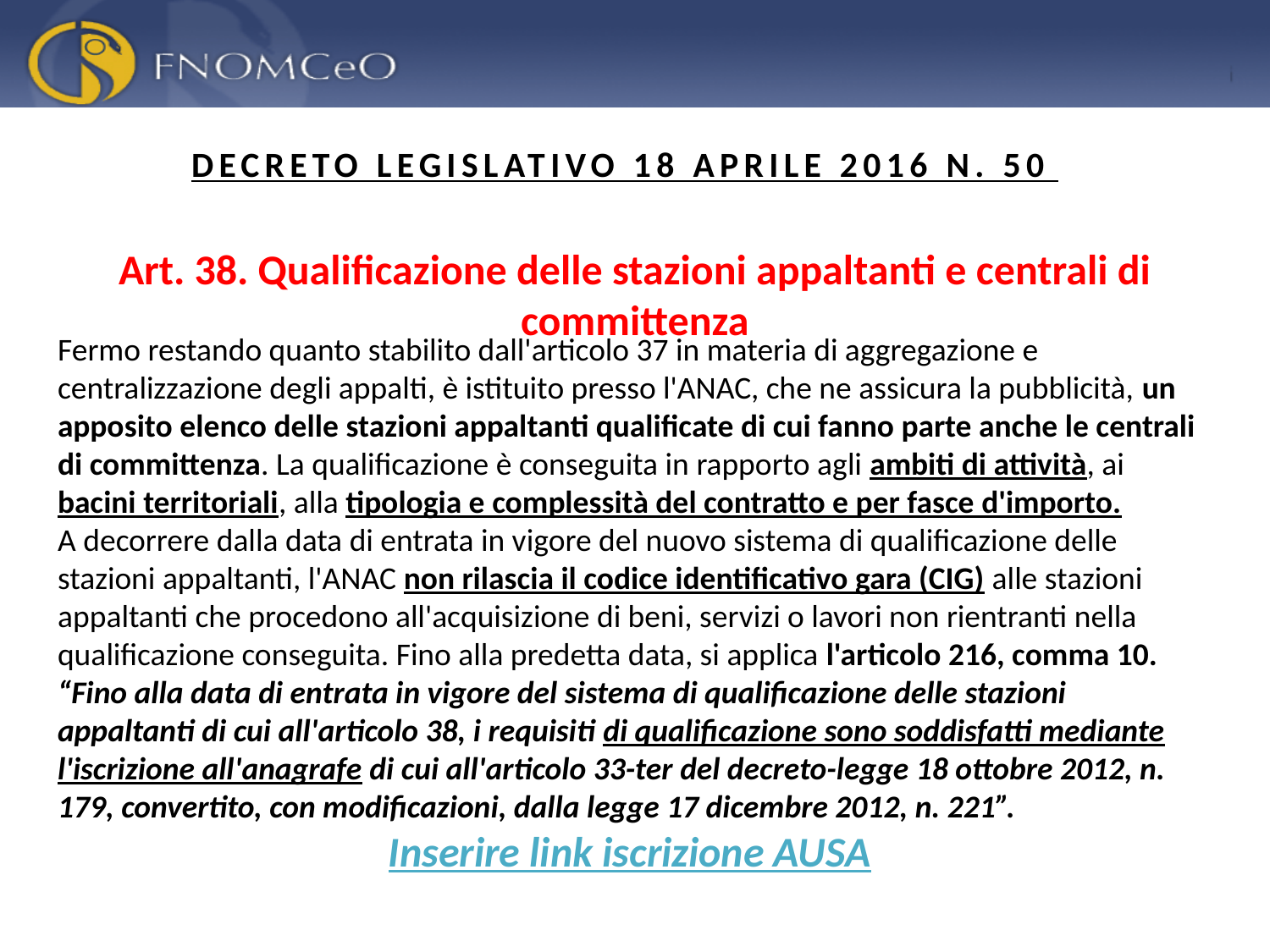

DECRETO LEGISLATIVO 18 APRILE 2016 N. 50
Art. 38. Qualificazione delle stazioni appaltanti e centrali di committenza
Fermo restando quanto stabilito dall'articolo 37 in materia di aggregazione e centralizzazione degli appalti, è istituito presso l'ANAC, che ne assicura la pubblicità, un apposito elenco delle stazioni appaltanti qualificate di cui fanno parte anche le centrali di committenza. La qualificazione è conseguita in rapporto agli ambiti di attività, ai bacini territoriali, alla tipologia e complessità del contratto e per fasce d'importo.
A decorrere dalla data di entrata in vigore del nuovo sistema di qualificazione delle stazioni appaltanti, l'ANAC non rilascia il codice identificativo gara (CIG) alle stazioni appaltanti che procedono all'acquisizione di beni, servizi o lavori non rientranti nella qualificazione conseguita. Fino alla predetta data, si applica l'articolo 216, comma 10.
“Fino alla data di entrata in vigore del sistema di qualificazione delle stazioni appaltanti di cui all'articolo 38, i requisiti di qualificazione sono soddisfatti mediante l'iscrizione all'anagrafe di cui all'articolo 33-ter del decreto-legge 18 ottobre 2012, n. 179, convertito, con modificazioni, dalla legge 17 dicembre 2012, n. 221”.
Inserire link iscrizione AUSA